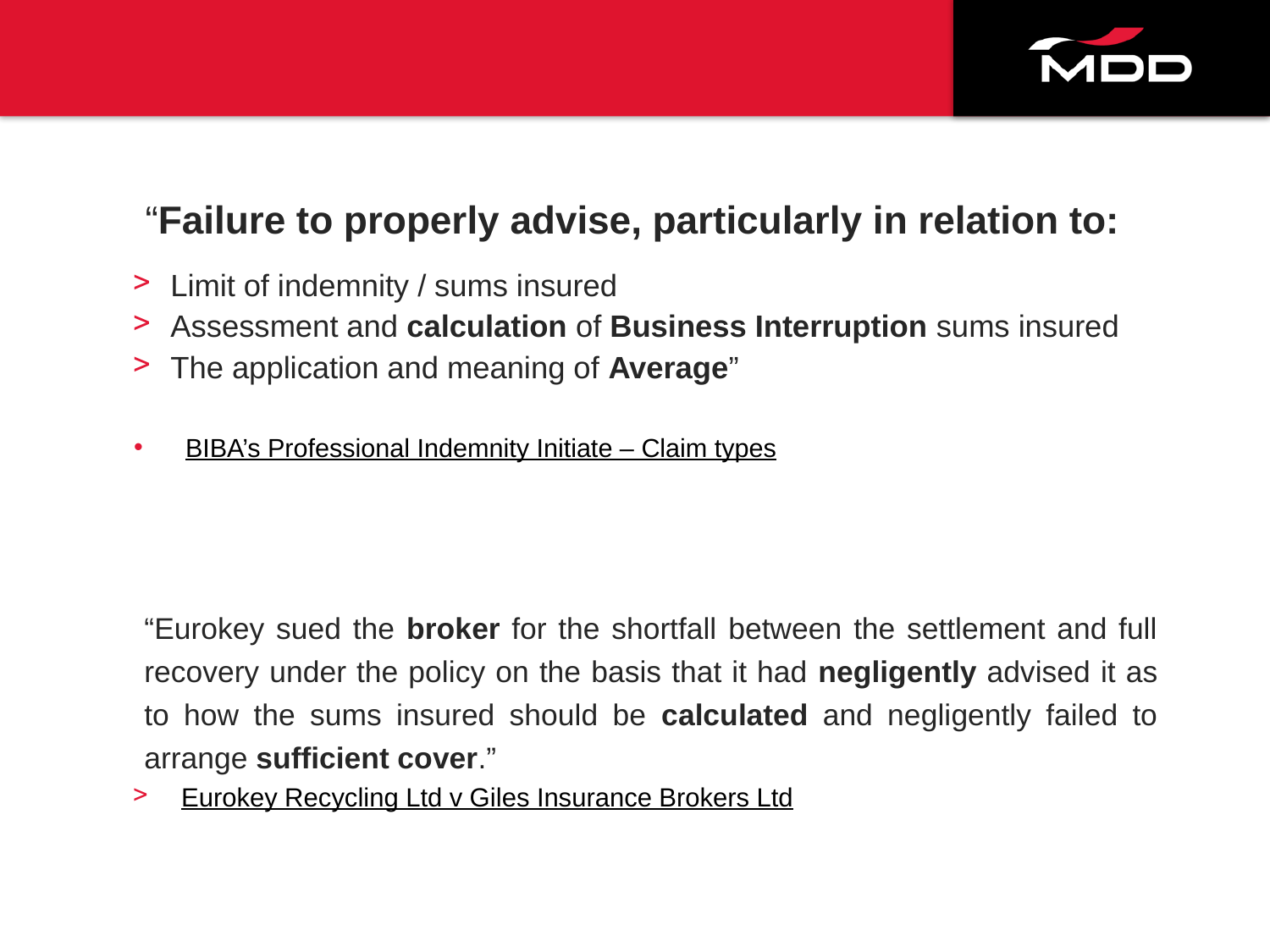

“Failure to properly advise, particularly in relation to:
Limit of indemnity / sums insured
Assessment and calculation of Business Interruption sums insured
The application and meaning of Average”

BIBA’s Professional Indemnity Initiate – Claim types
“Eurokey sued the broker for the shortfall between the settlement and full recovery under the policy on the basis that it had negligently advised it as to how the sums insured should be calculated and negligently failed to arrange sufficient cover.”
Eurokey Recycling Ltd v Giles Insurance Brokers Ltd